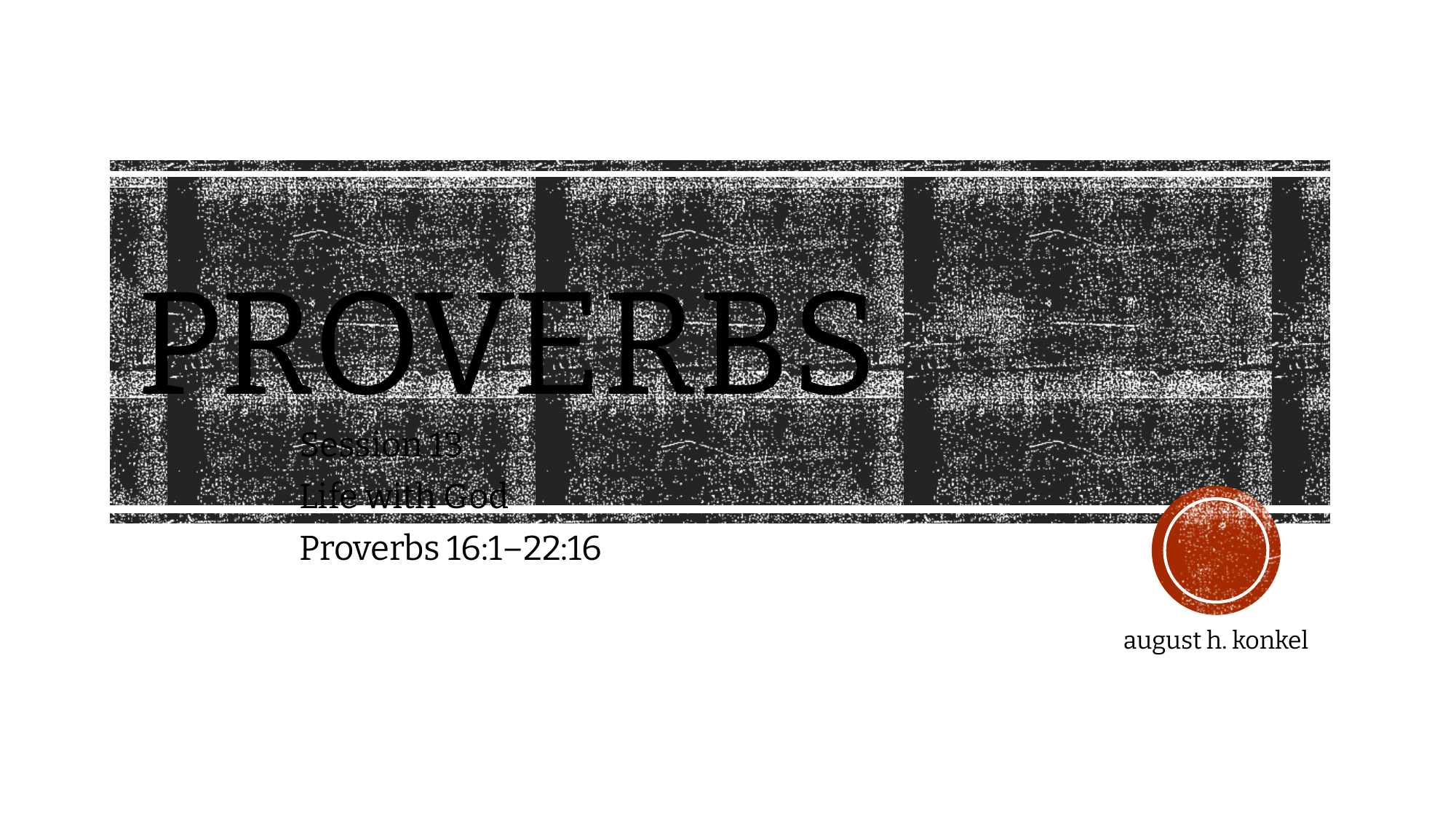

# Proverbs
Session 13
Life with God
Proverbs 16:1–22:16

                                 august h. konkel